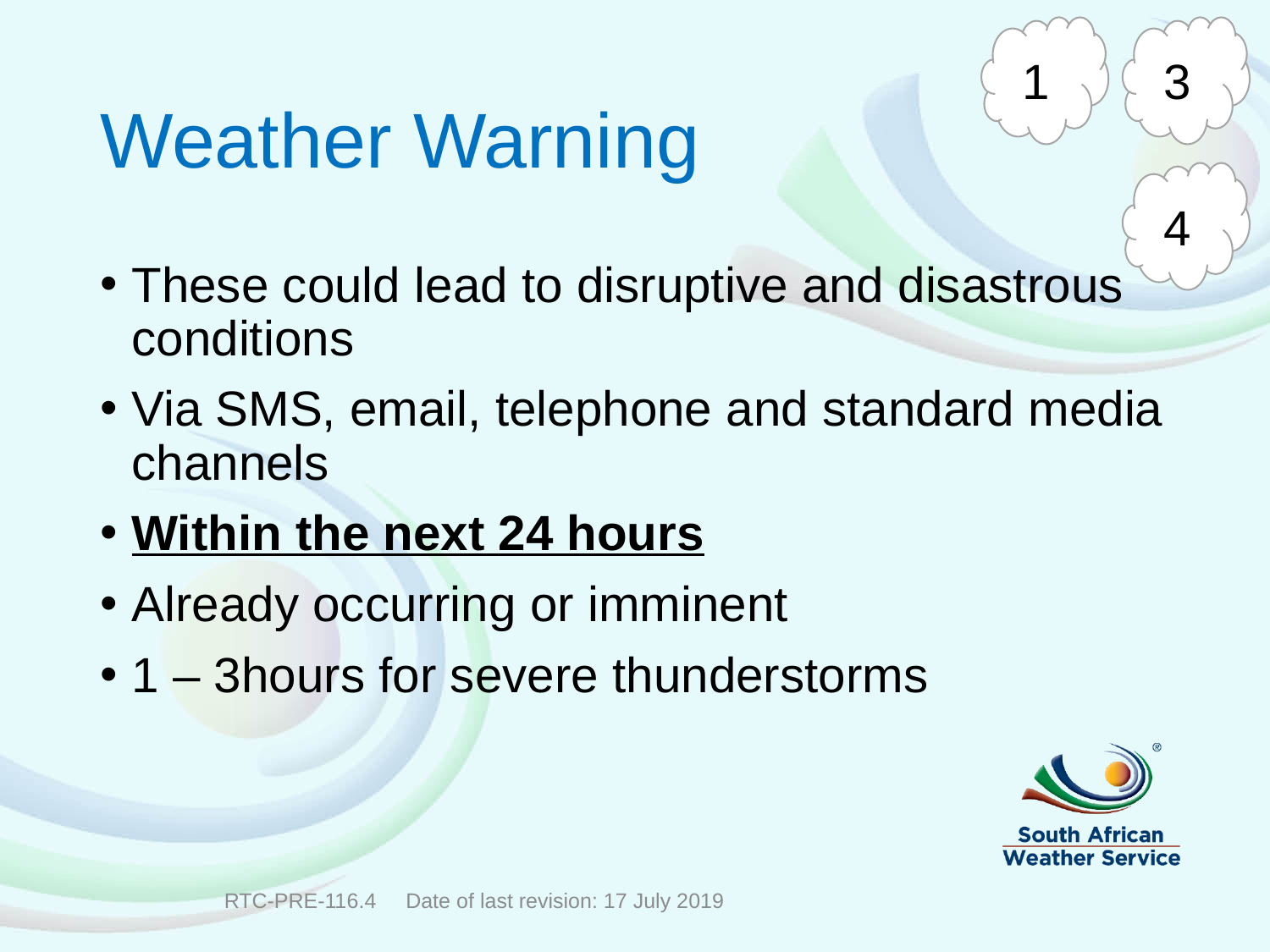

1

3
# Weather Warning

4
These could lead to disruptive and disastrous conditions
Via SMS, email, telephone and standard media channels
Within the next 24 hours
Already occurring or imminent
1 – 3hours for severe thunderstorms
RTC-PRE-116.4     Date of last revision: 17 July 2019